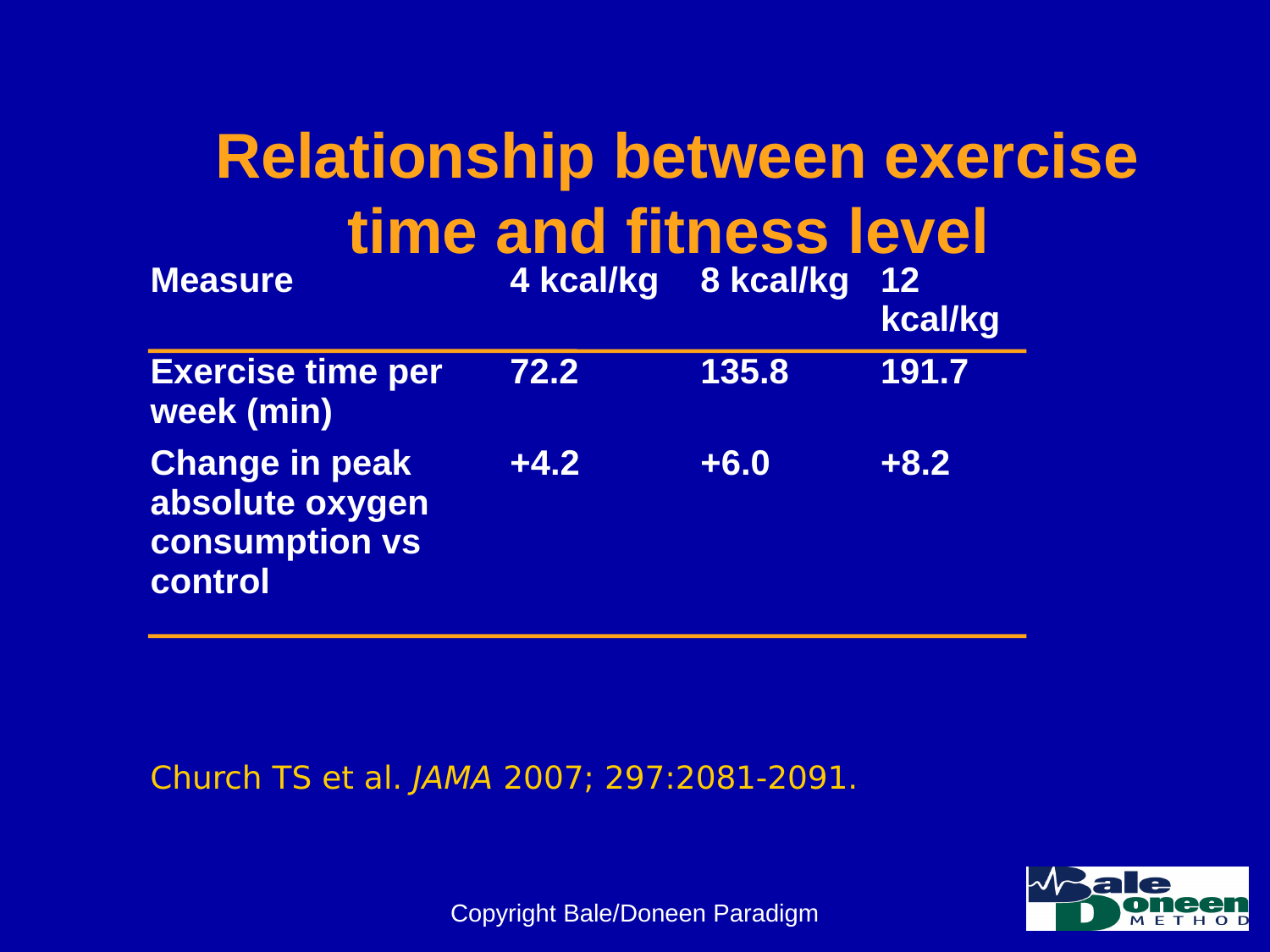

# Relationship between exercise time and fitness level
| Measure | 4 kcal/kg | 8 kcal/kg | 12 kcal/kg |
| --- | --- | --- | --- |
| Exercise time per week (min) | 72.2 | 135.8 | 191.7 |
| Change in peak absolute oxygen consumption vs control | +4.2 | +6.0 | +8.2 |

Church TS et al. JAMA 2007; 297:2081-2091.

Copyright Bale/Doneen Paradigm